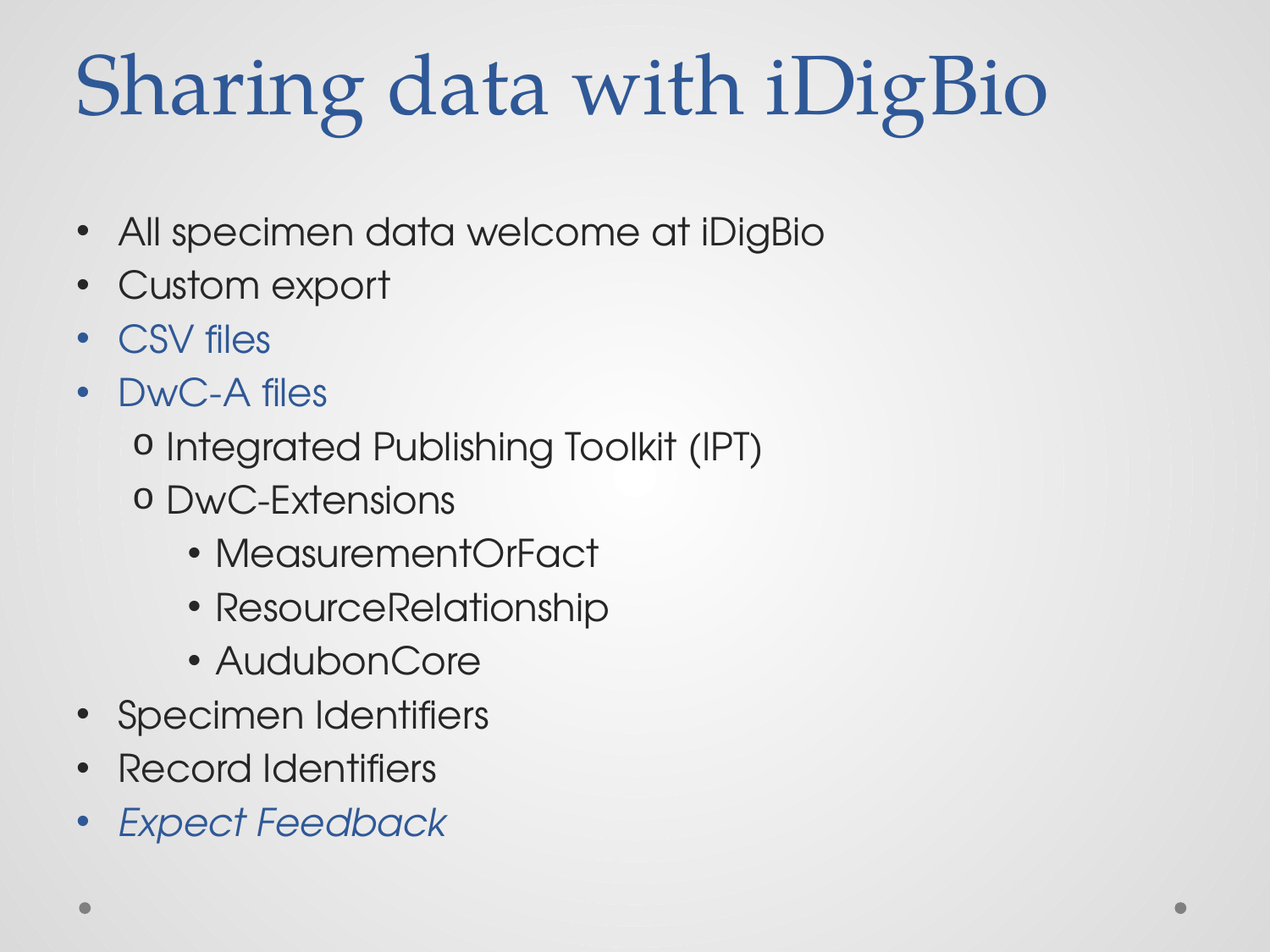

# Sharing data with iDigBio
All specimen data welcome at iDigBio
Custom export
CSV files
DwC-A files
Integrated Publishing Toolkit (IPT)
DwC-Extensions
MeasurementOrFact
ResourceRelationship
AudubonCore
Specimen Identifiers
Record Identifiers
Expect Feedback